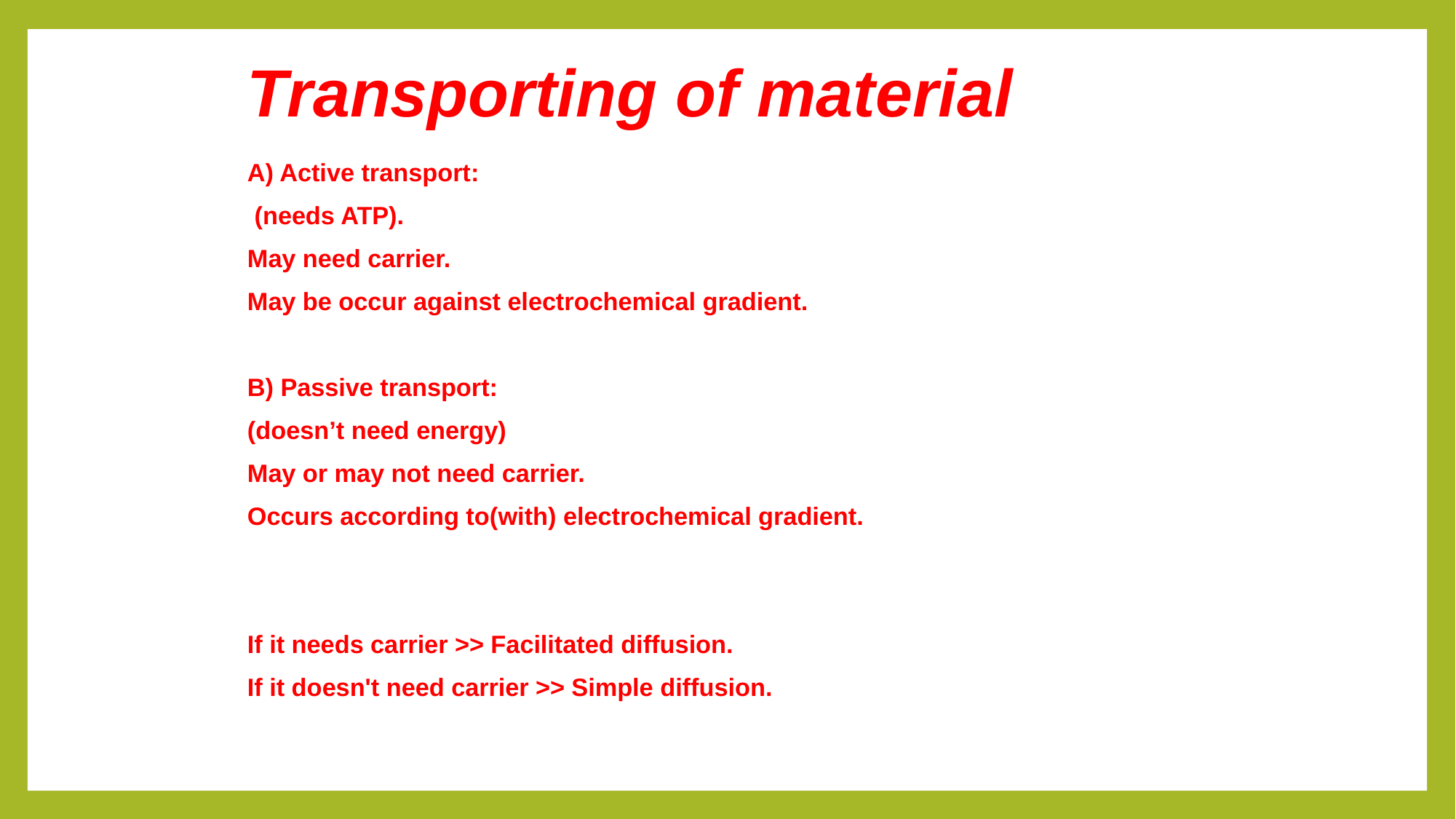

# Transporting of material

A) Active transport:
 (needs ATP).
May need carrier.
May be occur against electrochemical gradient.

B) Passive transport:
(doesn’t need energy)
May or may not need carrier.
Occurs according to(with) electrochemical gradient.

If it needs carrier >> Facilitated diffusion.
If it doesn't need carrier >> Simple diffusion.